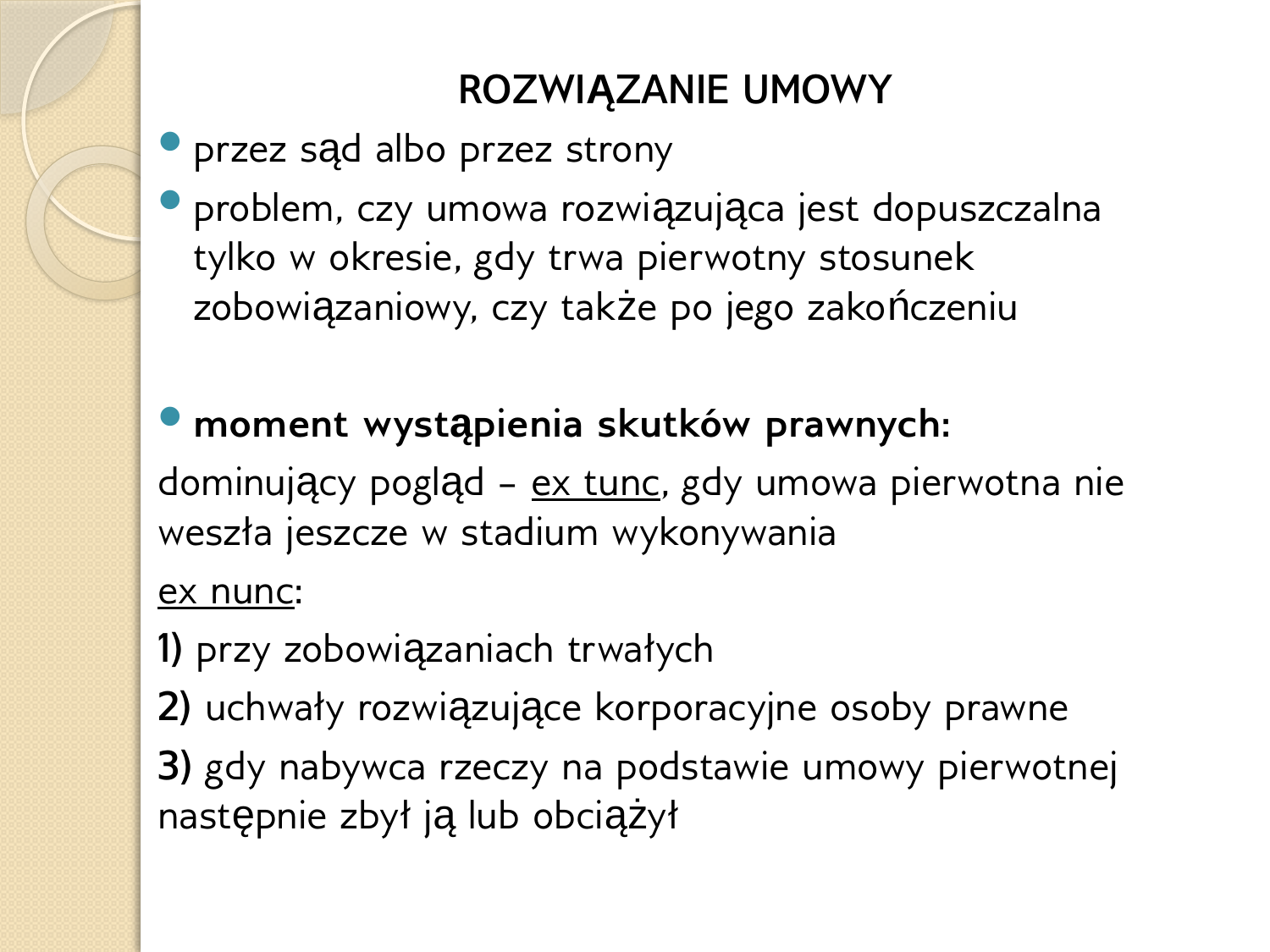

ROZWIĄZANIE UMOWY
przez sąd albo przez strony
problem, czy umowa rozwiązująca jest dopuszczalna tylko w okresie, gdy trwa pierwotny stosunek zobowiązaniowy, czy także po jego zakończeniu

moment wystąpienia skutków prawnych:
dominujący pogląd – ex tunc, gdy umowa pierwotna nie weszła jeszcze w stadium wykonywania
ex nunc:
1) przy zobowiązaniach trwałych
2) uchwały rozwiązujące korporacyjne osoby prawne
3) gdy nabywca rzeczy na podstawie umowy pierwotnej następnie zbył ją lub obciążył